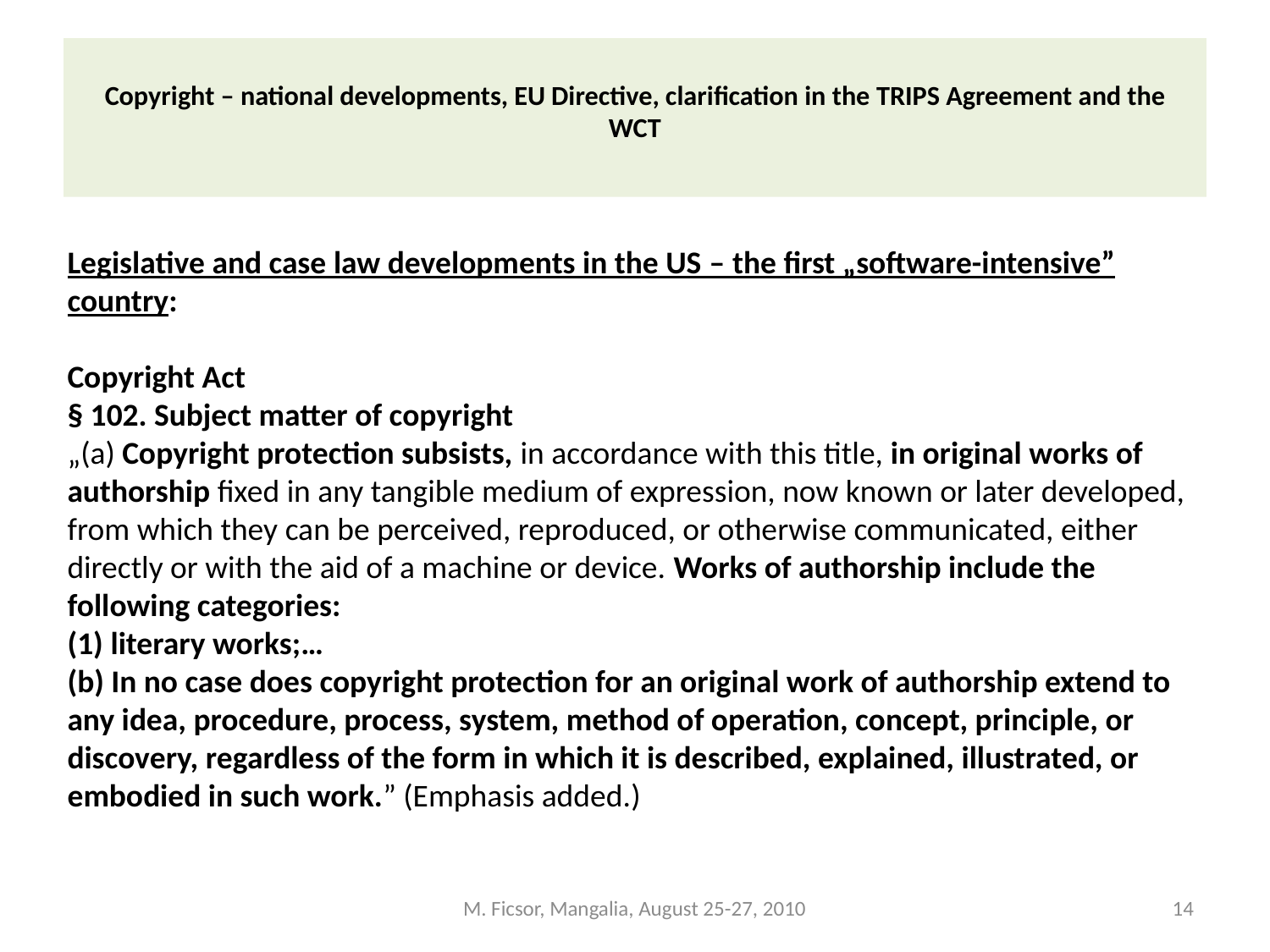

# Copyright – national developments, EU Directive, clarification in the TRIPS Agreement and the WCT
Legislative and case law developments in the US – the first „software-intensive” country:

Copyright Act
§ 102. Subject matter of copyright
„(a) Copyright protection subsists, in accordance with this title, in original works of authorship fixed in any tangible medium of expression, now known or later developed, from which they can be perceived, reproduced, or otherwise communicated, either directly or with the aid of a machine or device. Works of authorship include the following categories:
(1) literary works;…
(b) In no case does copyright protection for an original work of authorship extend to any idea, procedure, process, system, method of operation, concept, principle, or discovery, regardless of the form in which it is described, explained, illustrated, or embodied in such work.” (Emphasis added.)

M. Ficsor, Mangalia, August 25-27, 2010
14